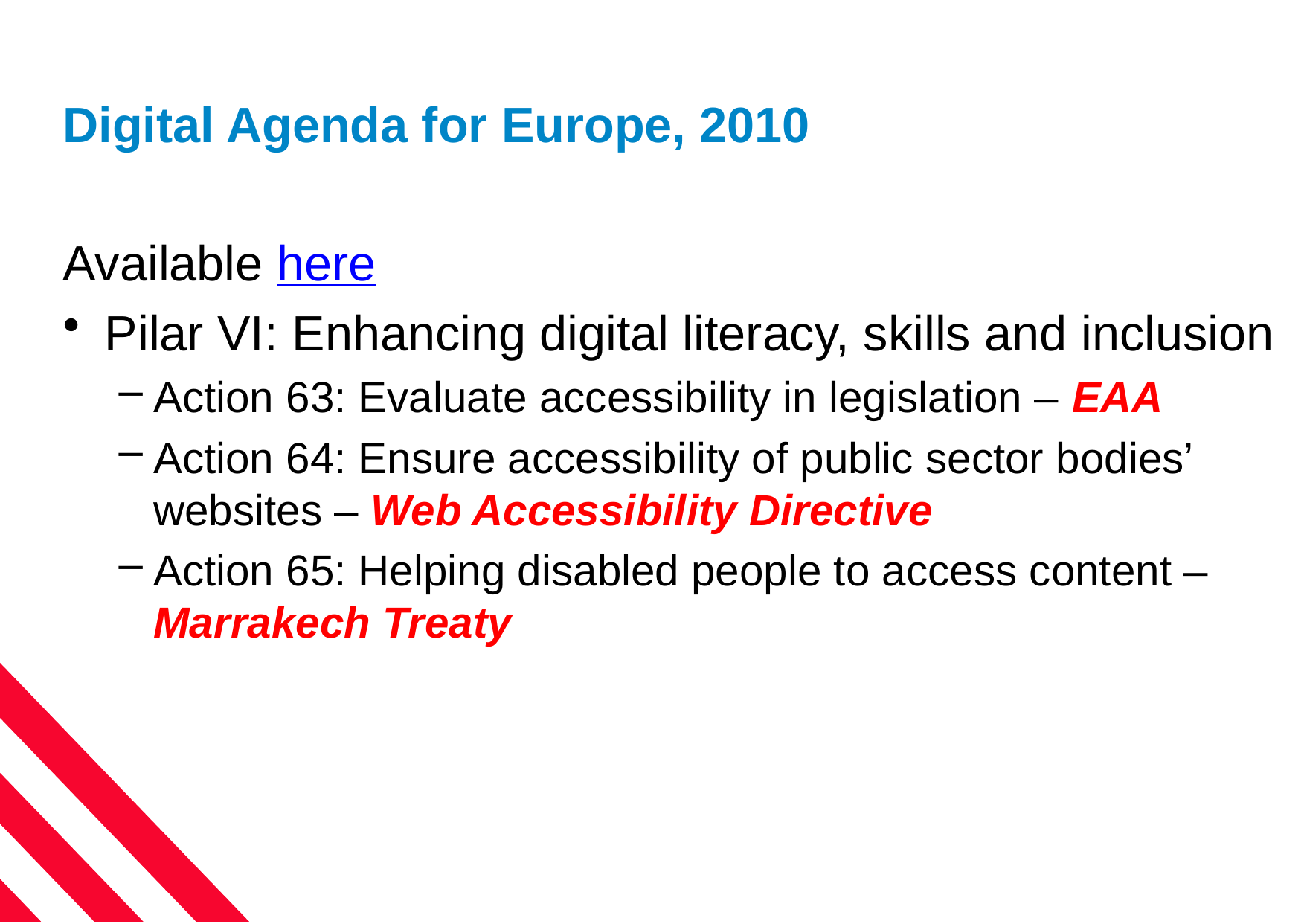

Digital Agenda for Europe, 2010

Available here
Pilar VI: Enhancing digital literacy, skills and inclusion
Action 63: Evaluate accessibility in legislation – EAA
Action 64: Ensure accessibility of public sector bodies’ websites – Web Accessibility Directive
Action 65: Helping disabled people to access content – Marrakech Treaty